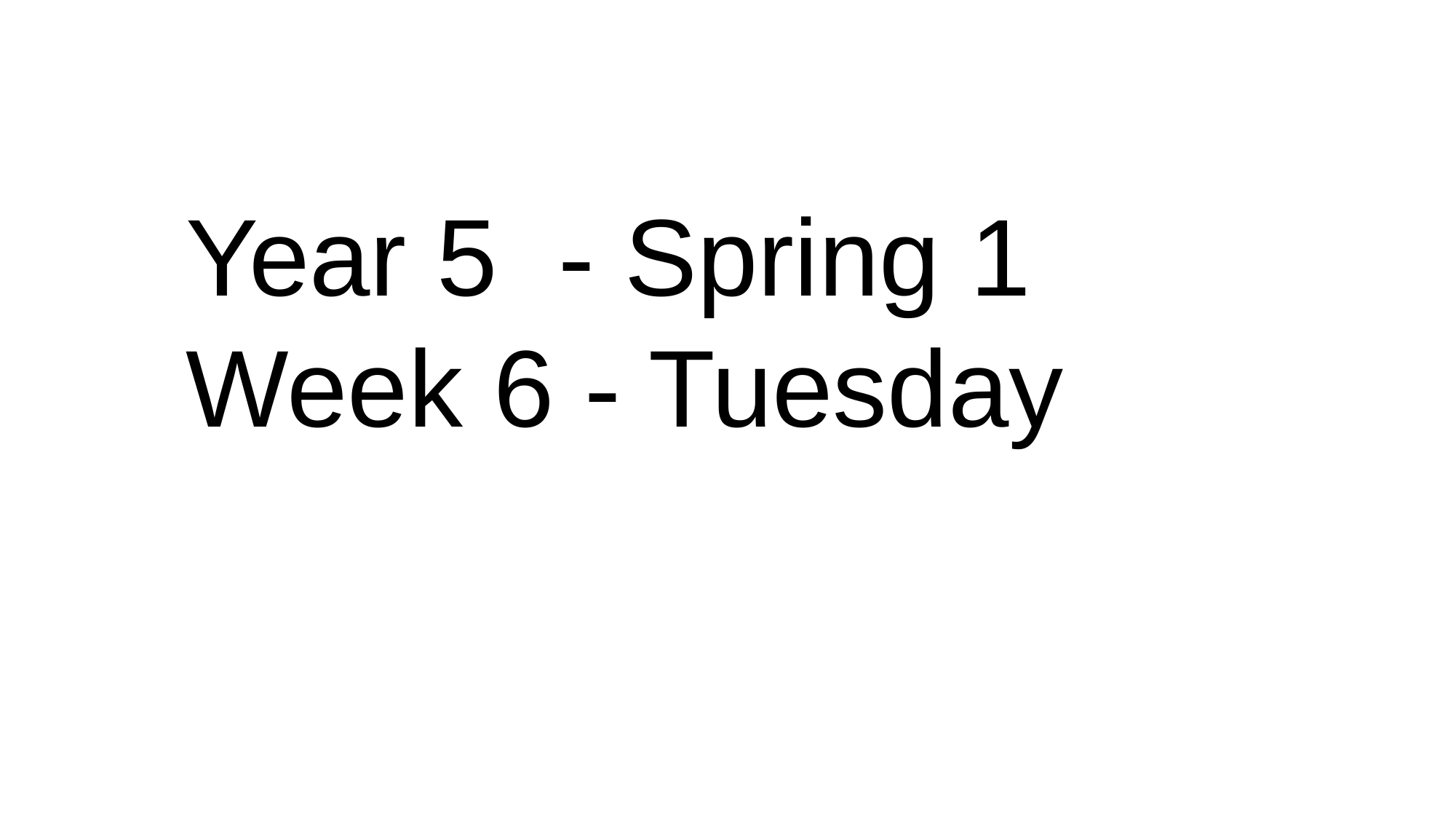

Year 5  - Spring 1
Week 6 - Tuesday